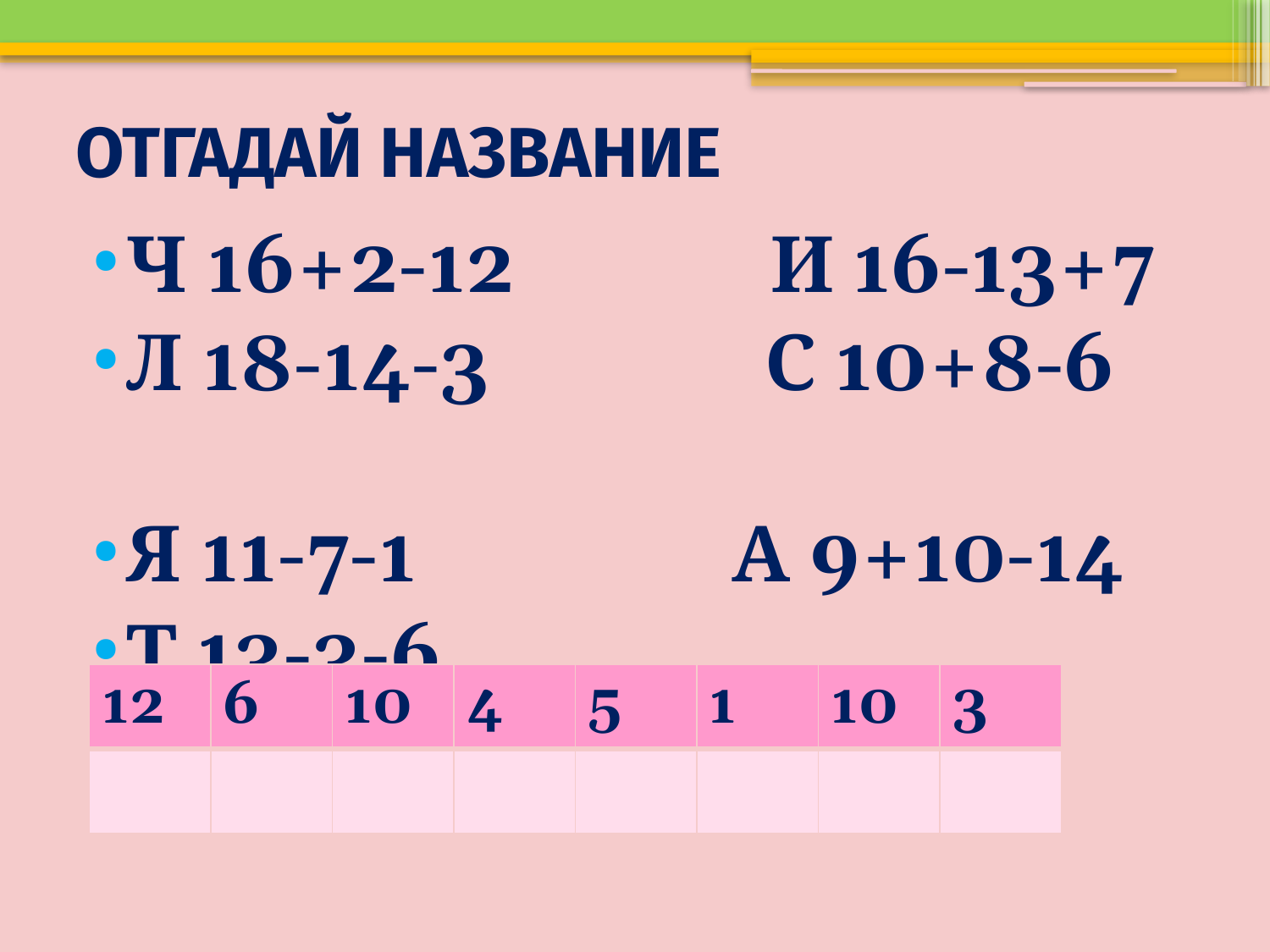

# ОТГАДАЙ НАЗВАНИЕ
Ч 16+2-12             И 16-13+7
Л 18-14-3              С 10+8-6
Я 11-7-1                А 9+10-14
Т 13-3-6

| 12 | 6 | 10 | 4 | 5 | 1 | 10 | 3 |
| --- | --- | --- | --- | --- | --- | --- | --- |
|  |  |  |  |  |  |  |  |